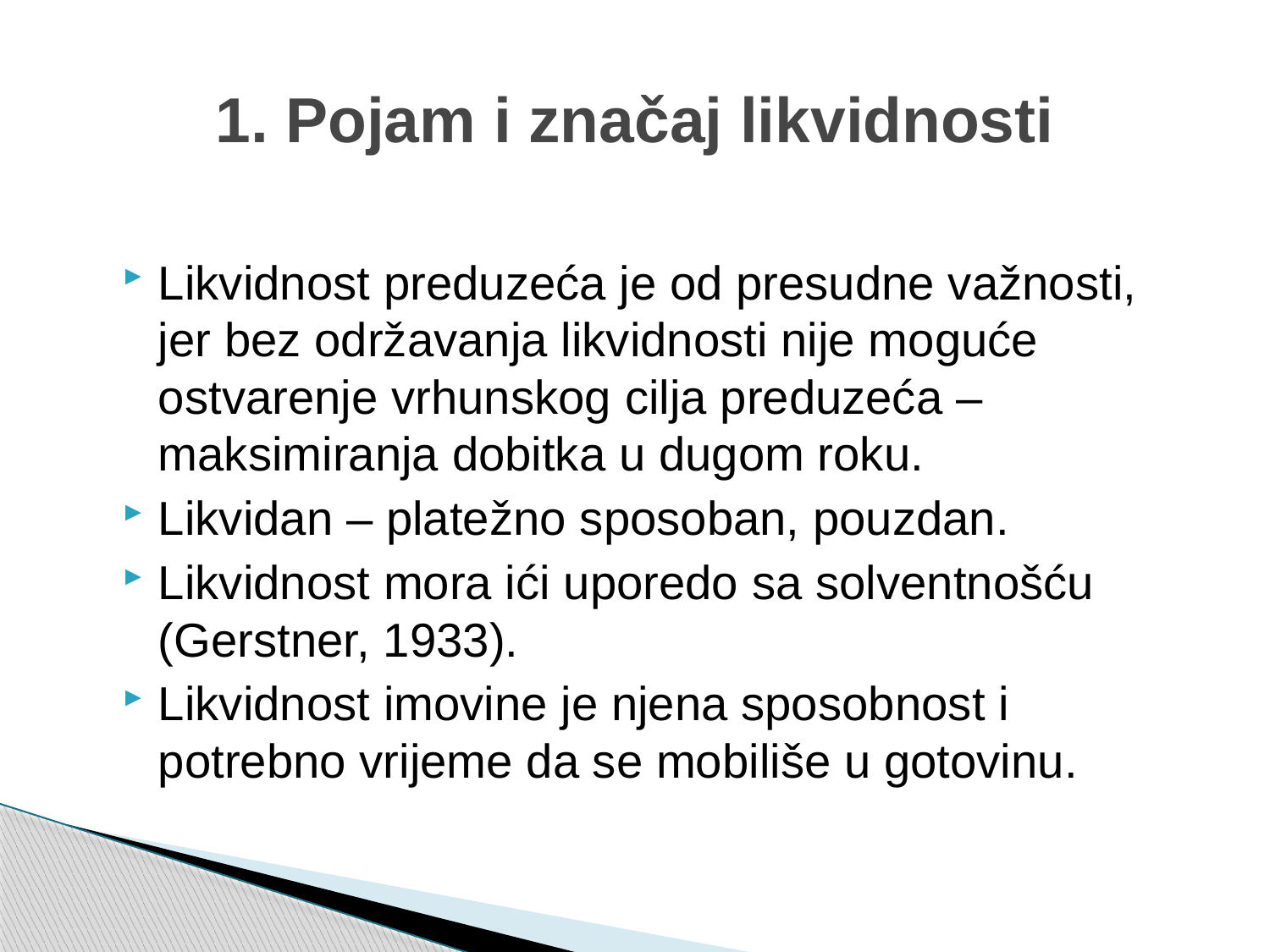

# 1. Pojam i značaj likvidnosti
Likvidnost preduzeća je od presudne važnosti, jer bez održavanja likvidnosti nije moguće ostvarenje vrhunskog cilja preduzeća – maksimiranja dobitka u dugom roku.
Likvidan – platežno sposoban, pouzdan.
Likvidnost mora ići uporedo sa solventnošću (Gerstner, 1933).
Likvidnost imovine je njena sposobnost i potrebno vrijeme da se mobiliše u gotovinu.